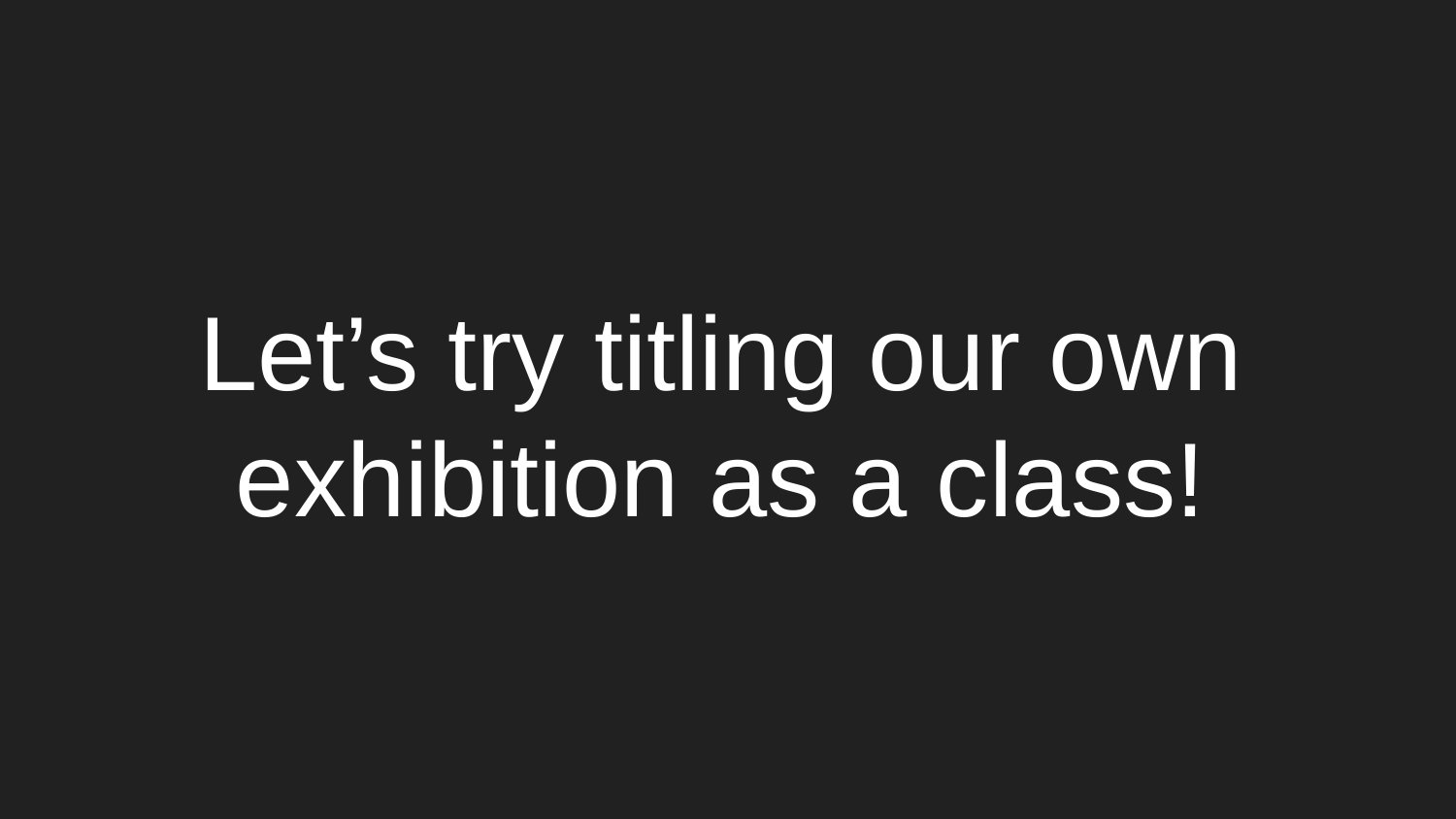

# Let’s try titling our own exhibition as a class!